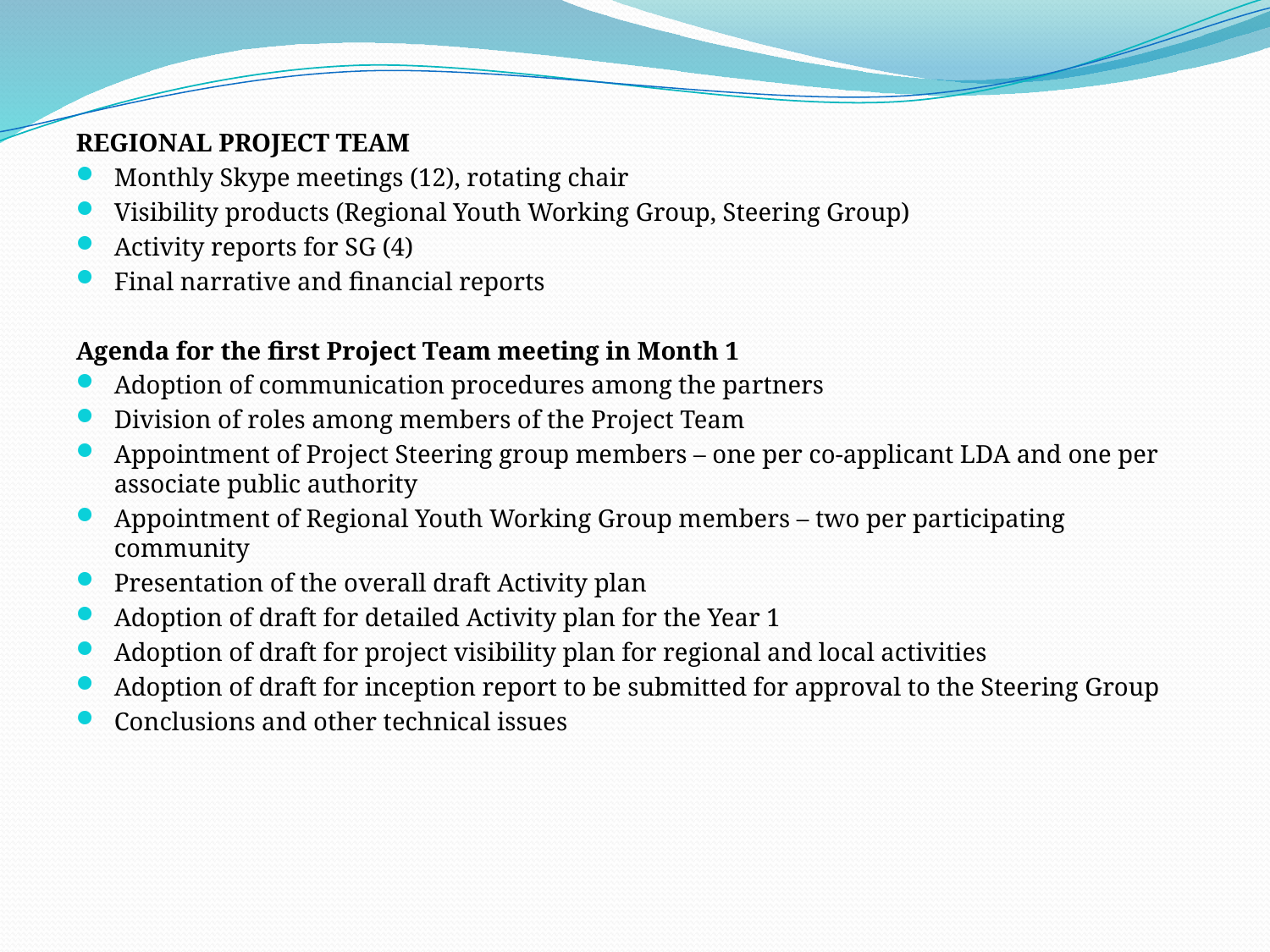

REGIONAL PROJECT TEAM
Monthly Skype meetings (12), rotating chair
Visibility products (Regional Youth Working Group, Steering Group)
Activity reports for SG (4)
Final narrative and financial reports

Agenda for the first Project Team meeting in Month 1
Adoption of communication procedures among the partners
Division of roles among members of the Project Team
Appointment of Project Steering group members – one per co-applicant LDA and one per associate public authority
Appointment of Regional Youth Working Group members – two per participating community
Presentation of the overall draft Activity plan
Adoption of draft for detailed Activity plan for the Year 1
Adoption of draft for project visibility plan for regional and local activities
Adoption of draft for inception report to be submitted for approval to the Steering Group
Conclusions and other technical issues